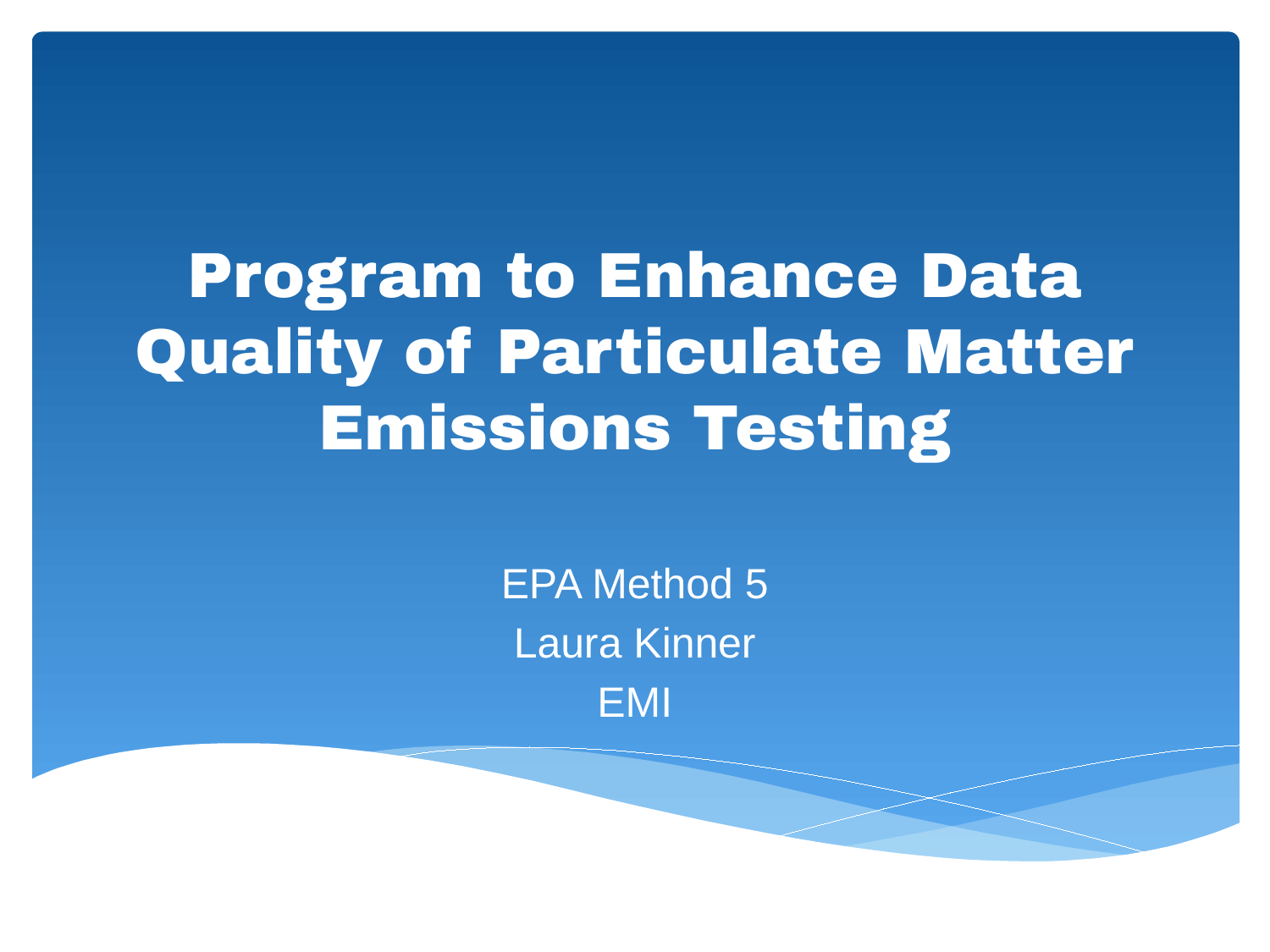

# Program to Enhance Data Quality of Particulate Matter Emissions Testing
EPA Method 5
Laura Kinner
EMI